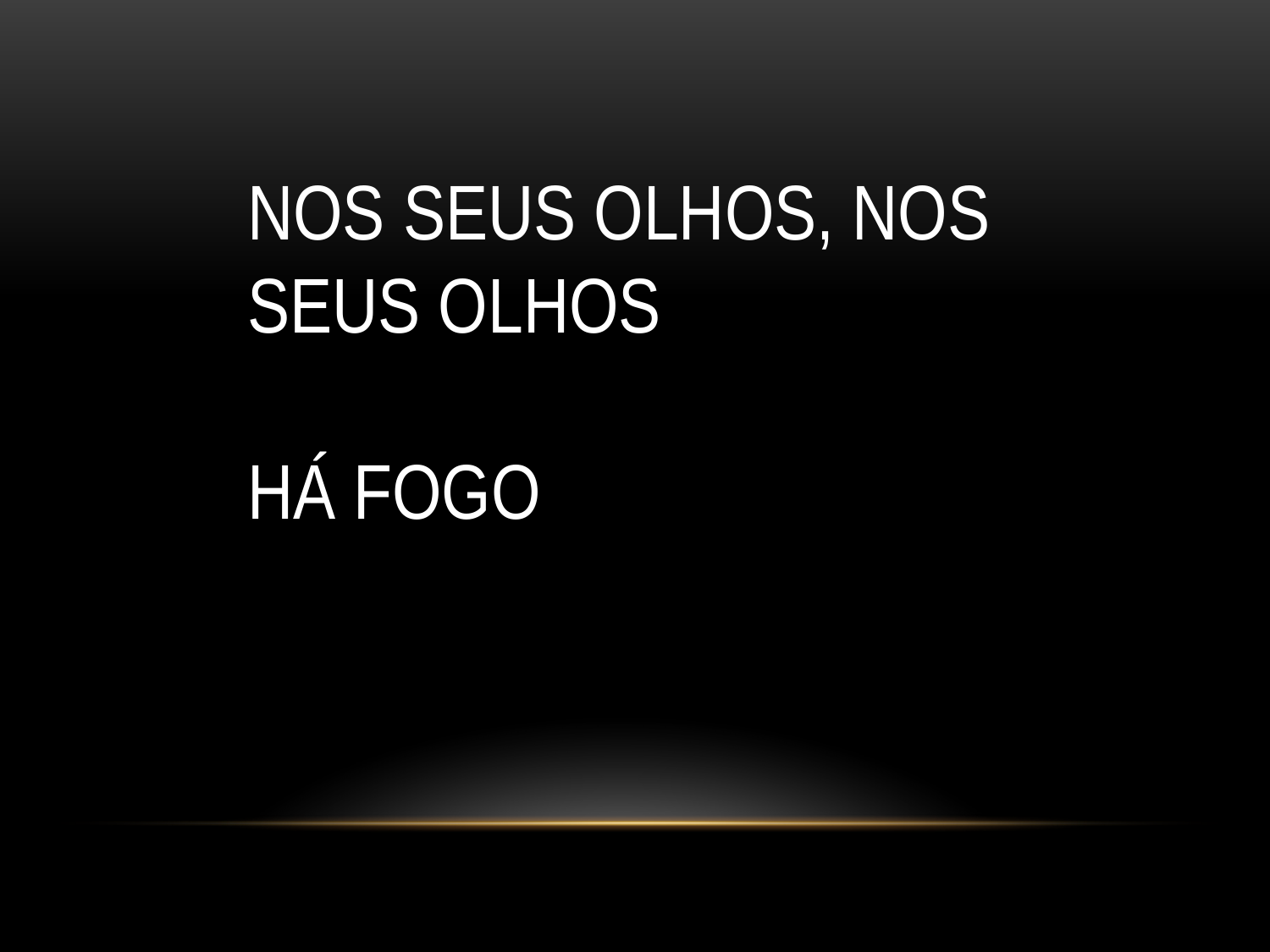

NOS SEUS OLHOS, NOS SEUS OLHOS

HÁ FOGO